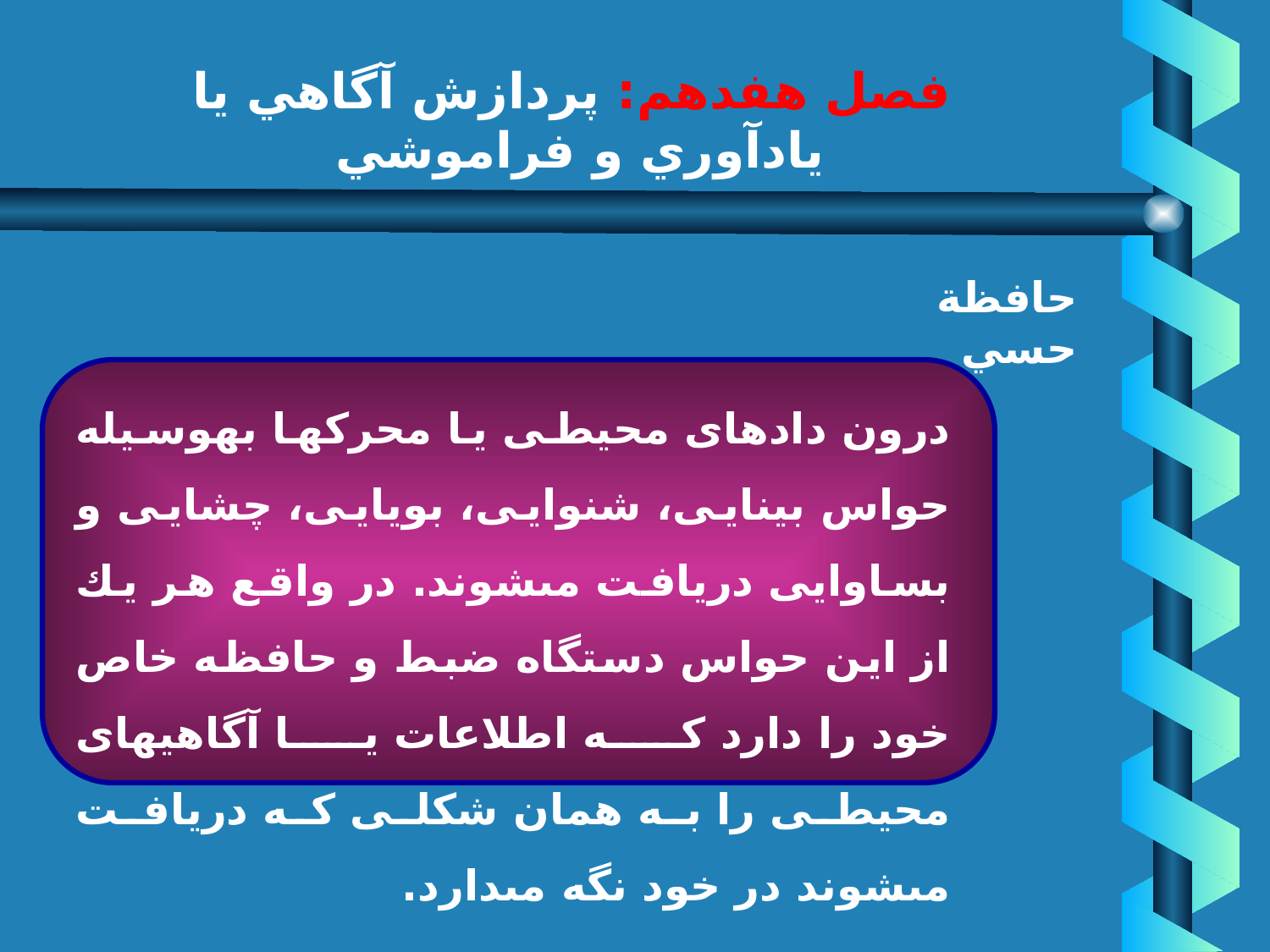

# فصل هفدهم: پردازش آگاهي يا يادآوري و فراموشي

حافظة حسي

درون دادهاى محيطى يا محركها به‏وسيله حواس بينايى، شنوايى، بويايى، چشايى و بساوايى دريافت مى‏شوند. در واقع هر يك از اين حواس دستگاه ضبط و حافظه خاص خود را دارد كه اطلاعات يا آگاهيهاى محيطى را به همان شكلى كه دريافت مى‏شوند در خود نگه مى‏دارد.